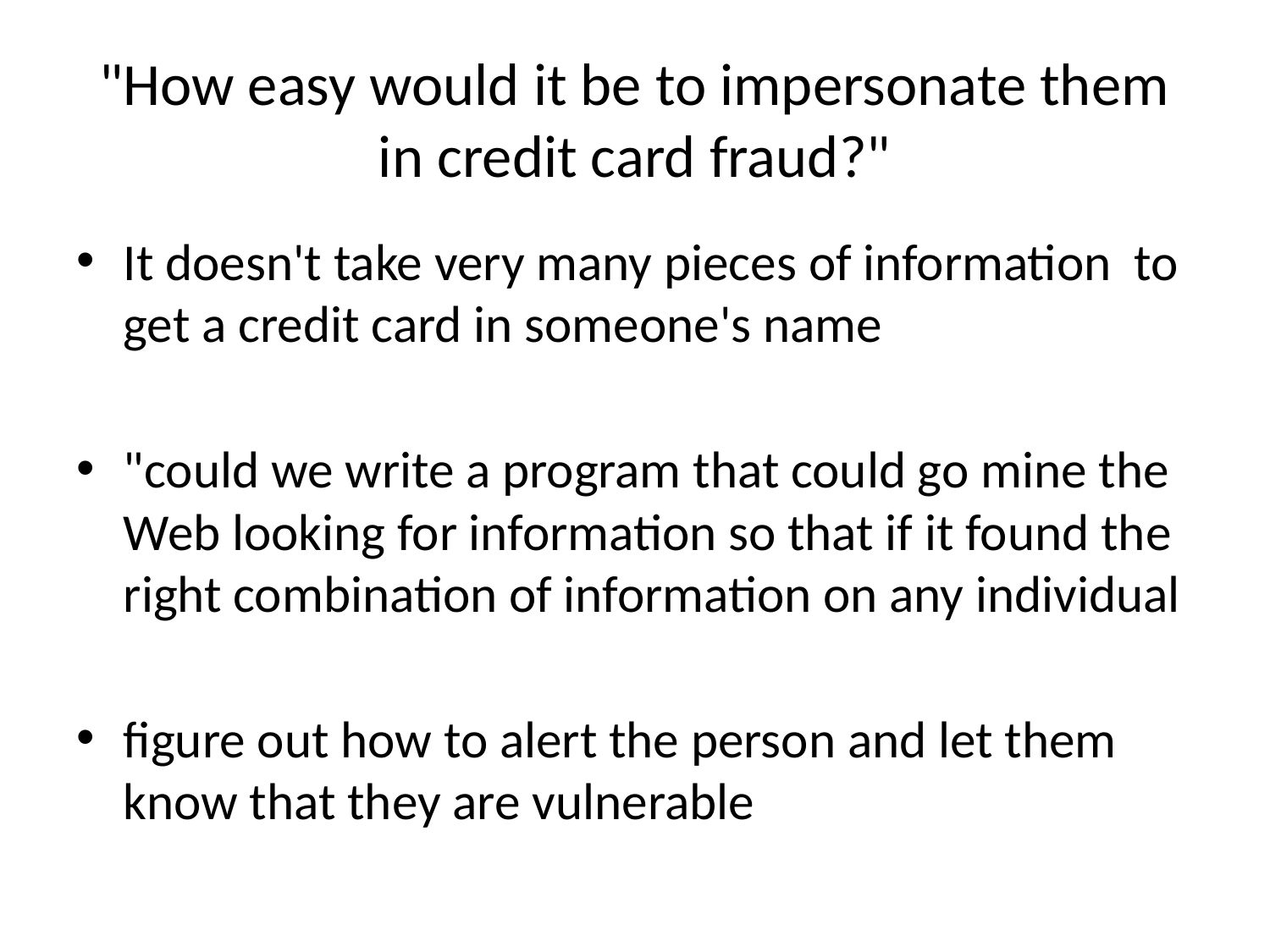

# "How easy would it be to impersonate them in credit card fraud?"
It doesn't take very many pieces of information  to get a credit card in someone's name

"could we write a program that could go mine the Web looking for information so that if it found the right combination of information on any individual

figure out how to alert the person and let them know that they are vulnerable